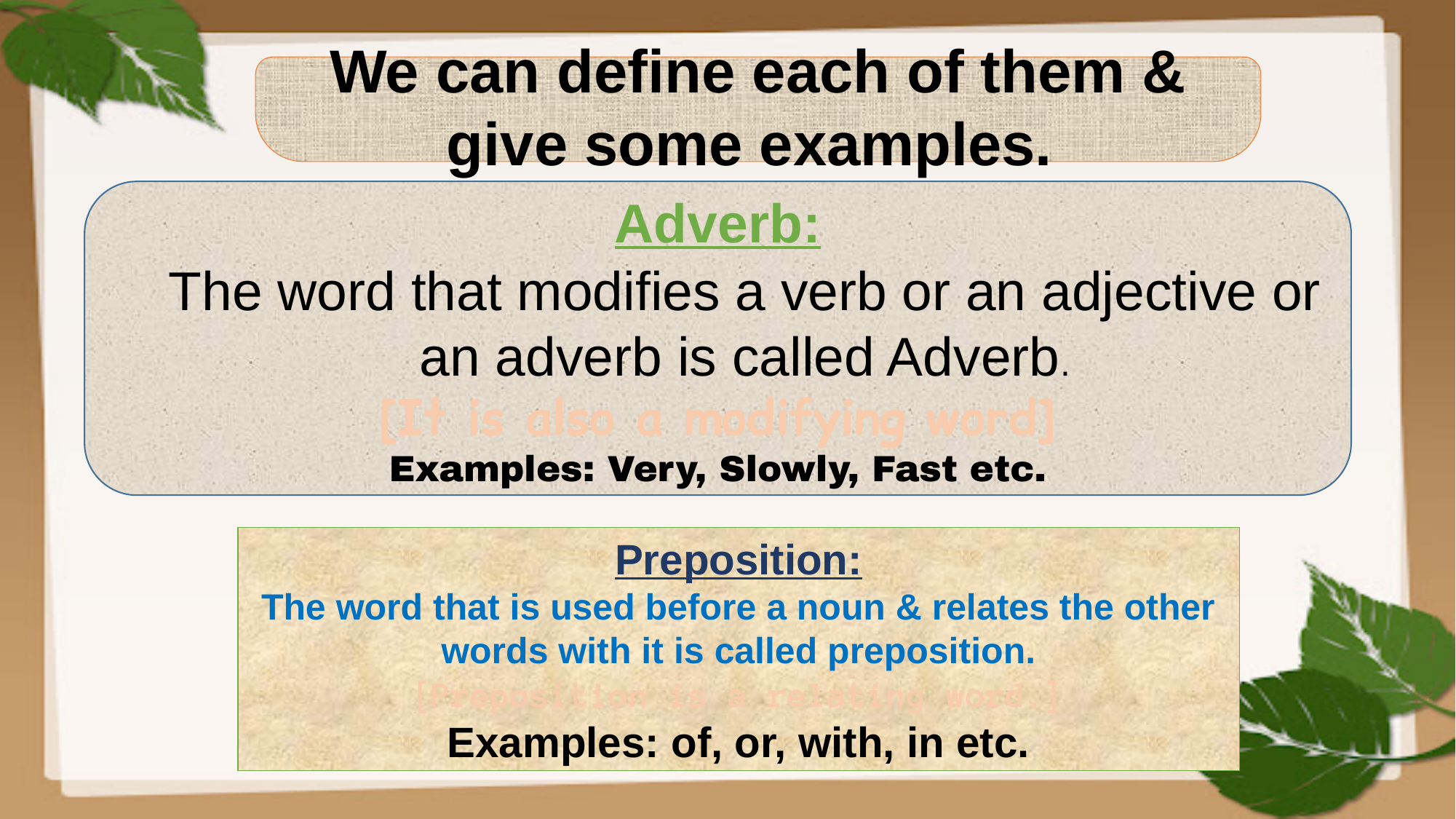

We can define each of them & give some examples.
Adverb:

The word that modifies a verb or an adjective or
an adverb is called Adverb.
[It is also a modifying word]
Examples: Very, Slowly, Fast etc.
Preposition:
The word that is used before a noun & relates the other words with it is called preposition.
[Preposition is a relating word.]
Examples: of, or, with, in etc.